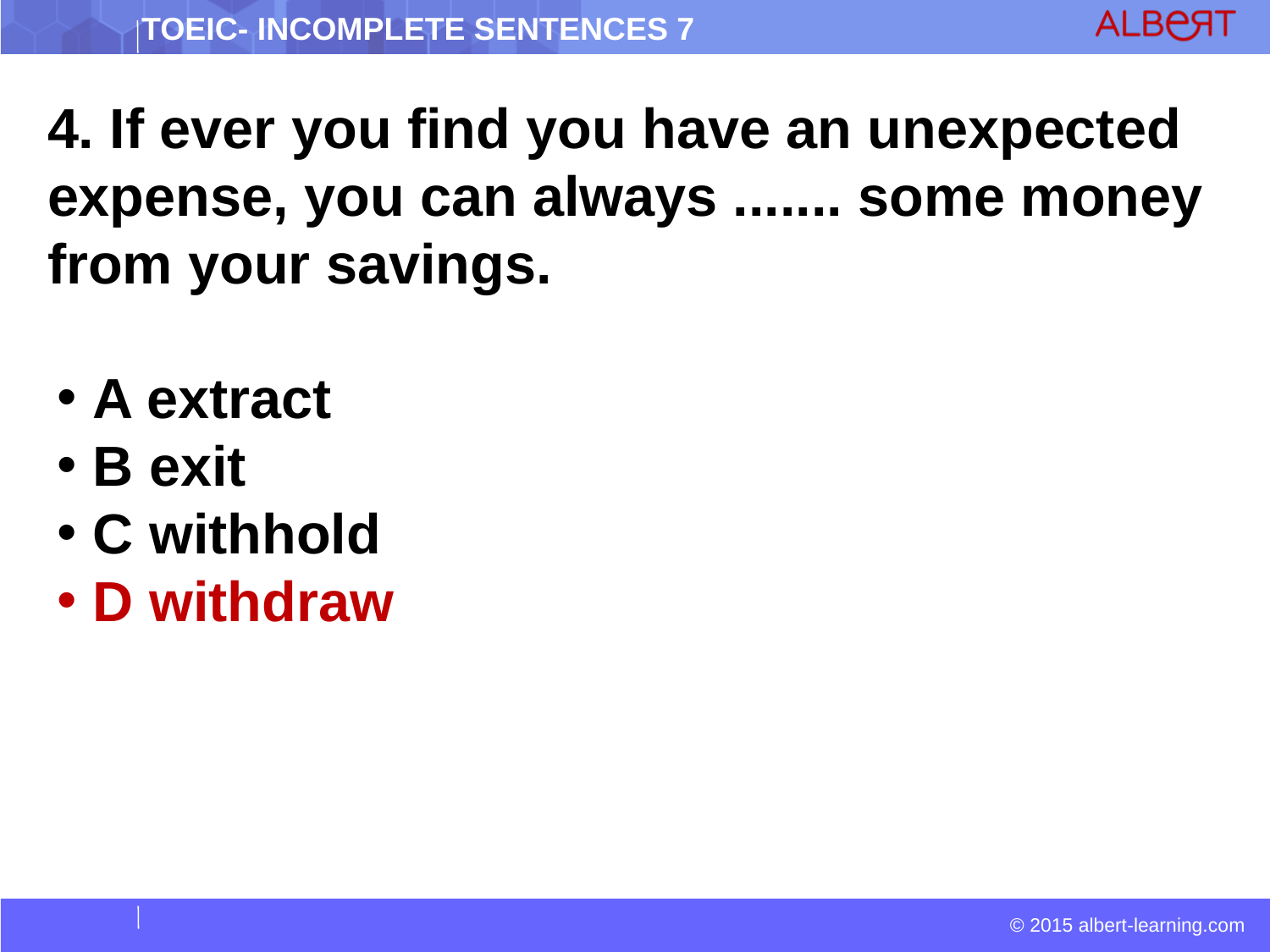

4. If ever you find you have an unexpected expense, you can always ....... some money from your savings.
 A extract
 B exit
 C withhold
 D withdraw